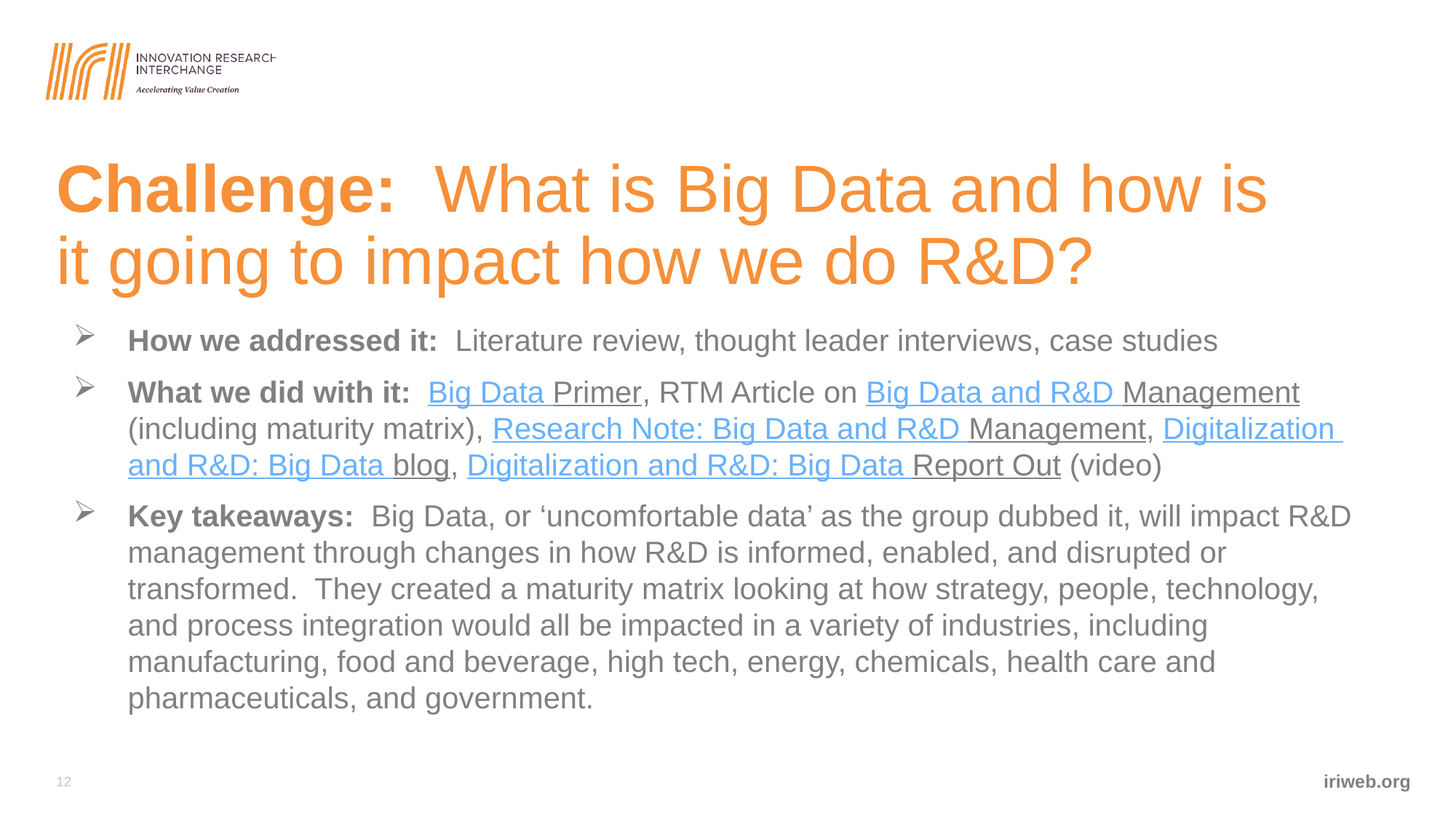

# Challenge:  What is Big Data and how is it going to impact how we do R&D?
How we addressed it:  Literature review, thought leader interviews, case studies
What we did with it:  Big Data Primer, RTM Article on Big Data and R&D Management (including maturity matrix), Research Note: Big Data and R&D Management, Digitalization and R&D: Big Data blog, Digitalization and R&D: Big Data Report Out (video)
Key takeaways:  Big Data, or ‘uncomfortable data’ as the group dubbed it, will impact R&D management through changes in how R&D is informed, enabled, and disrupted or transformed.  They created a maturity matrix looking at how strategy, people, technology, and process integration would all be impacted in a variety of industries, including manufacturing, food and beverage, high tech, energy, chemicals, health care and pharmaceuticals, and government.
12